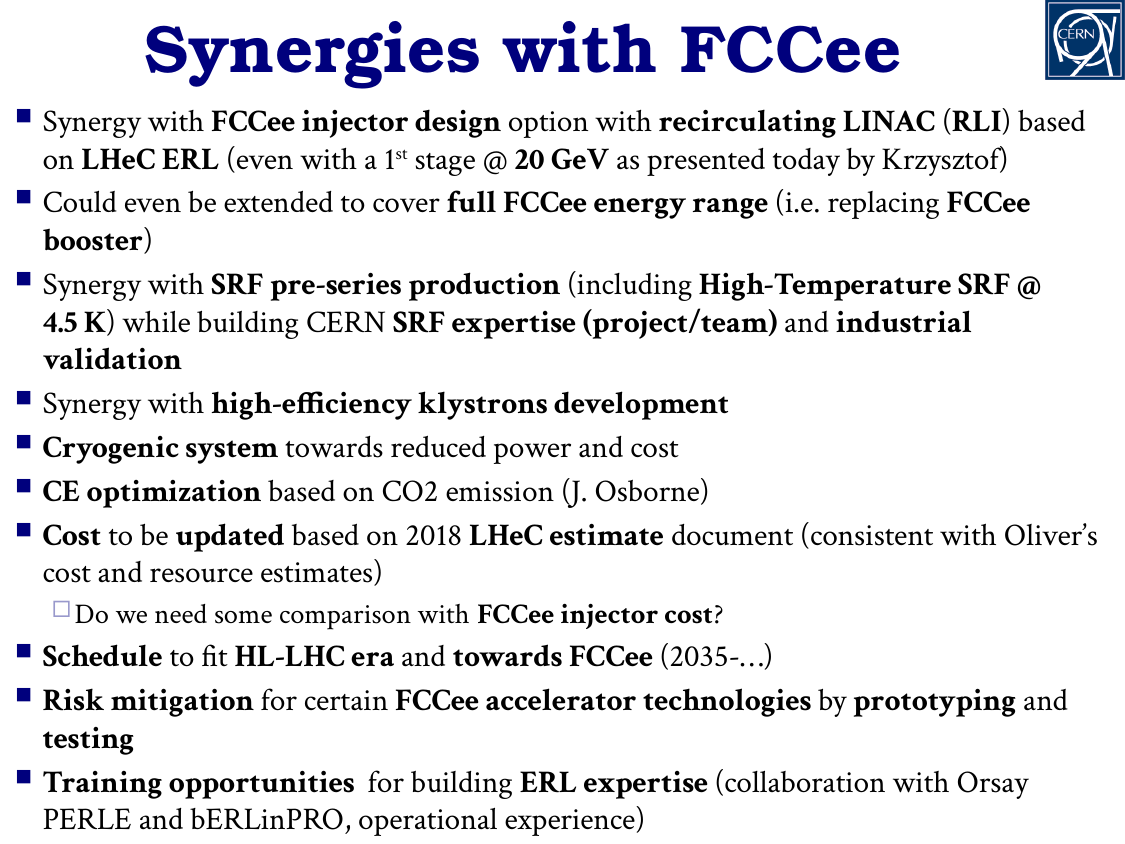

# Synergies with FCCee
Synergy with FCCee injector design option with recirculating LINAC (RLI) based on LHeC ERL (even with a 1st stage @ 20 GeV as presented today by Krzysztof)
Could even be extended to cover full FCCee energy range (i.e. replacing FCCee booster)
Synergy with SRF pre-series production (including High-Temperature SRF @ 4.5 K) while building CERN SRF expertise (project/team) and industrial validation
Synergy with high-efficiency klystrons development
Cryogenic system towards reduced power and cost
CE optimization based on CO2 emission (J. Osborne)
Cost to be updated based on 2018 LHeC estimate document (consistent with Oliver’s cost and resource estimates)
Do we need some comparison with FCCee injector cost?
Schedule to fit HL-LHC era and towards FCCee (2035-…)
Risk mitigation for certain FCCee accelerator technologies by prototyping and testing
Training opportunities  for building ERL expertise (collaboration with Orsay PERLE and bERLinPRO, operational experience)